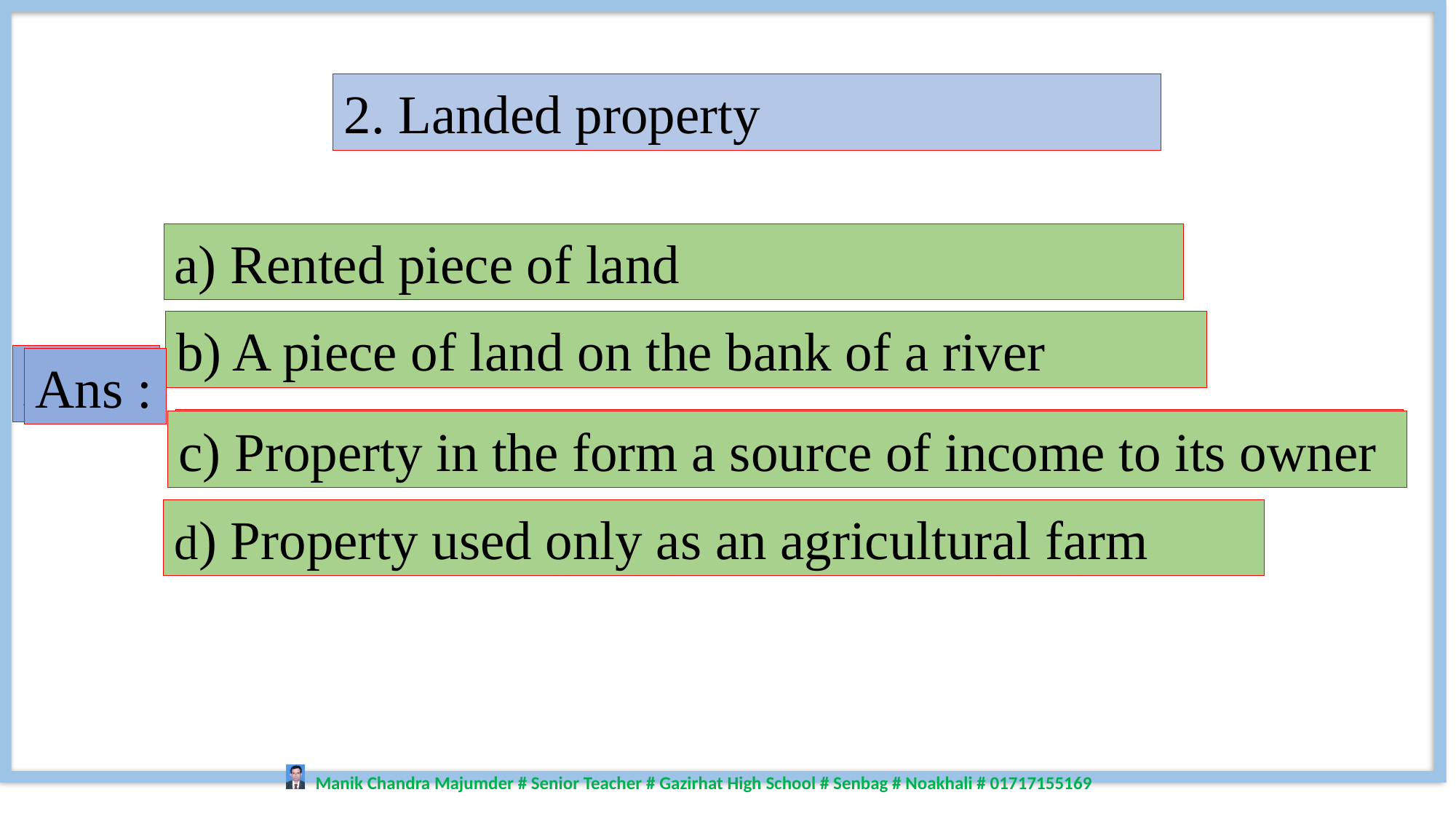

2. Landed property
a) Rented piece of land
b) A piece of land on the bank of a river
Ans :
Ans :
c) Property in the form a source of income to its owner
c) Property in the form a source of income to its owner
d) Property used only as an agricultural farm